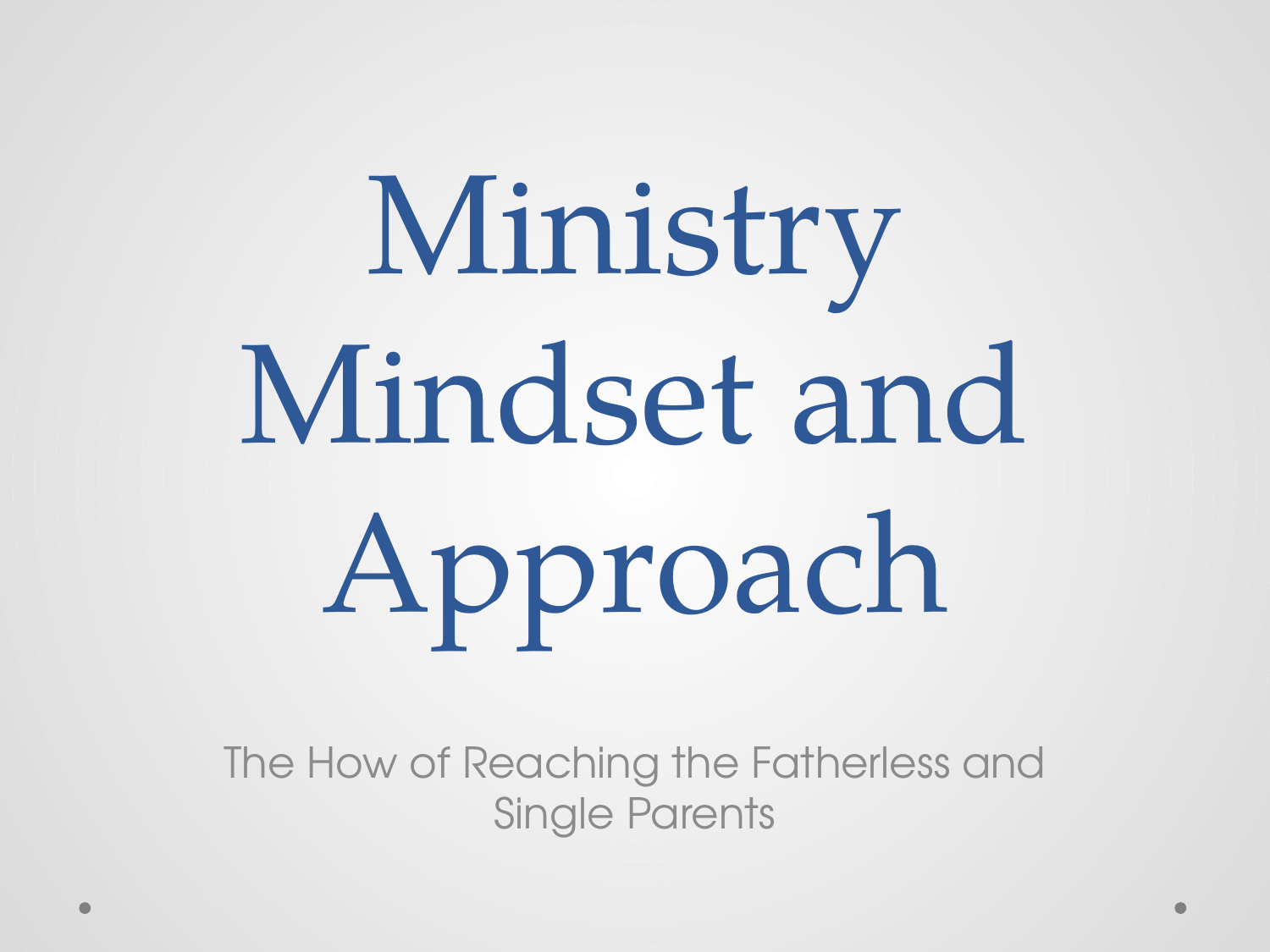

# Ministry Mindset and Approach
The How of Reaching the Fatherless and Single Parents